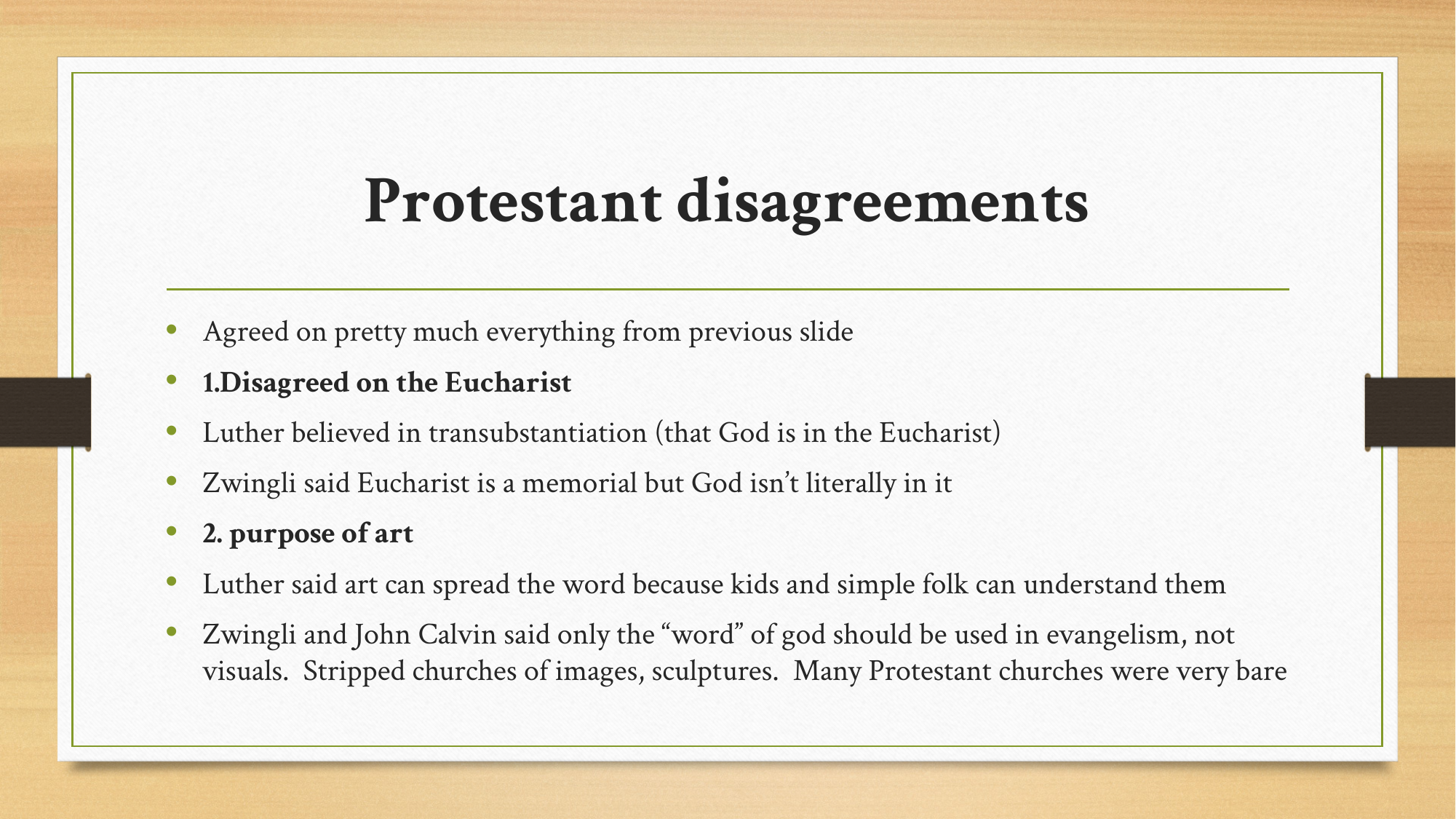

# Protestant disagreements
Agreed on pretty much everything from previous slide
1.Disagreed on the Eucharist
Luther believed in transubstantiation (that God is in the Eucharist)
Zwingli said Eucharist is a memorial but God isn’t literally in it
2. purpose of art
Luther said art can spread the word because kids and simple folk can understand them
Zwingli and John Calvin said only the “word” of god should be used in evangelism, not visuals.  Stripped churches of images, sculptures.  Many Protestant churches were very bare